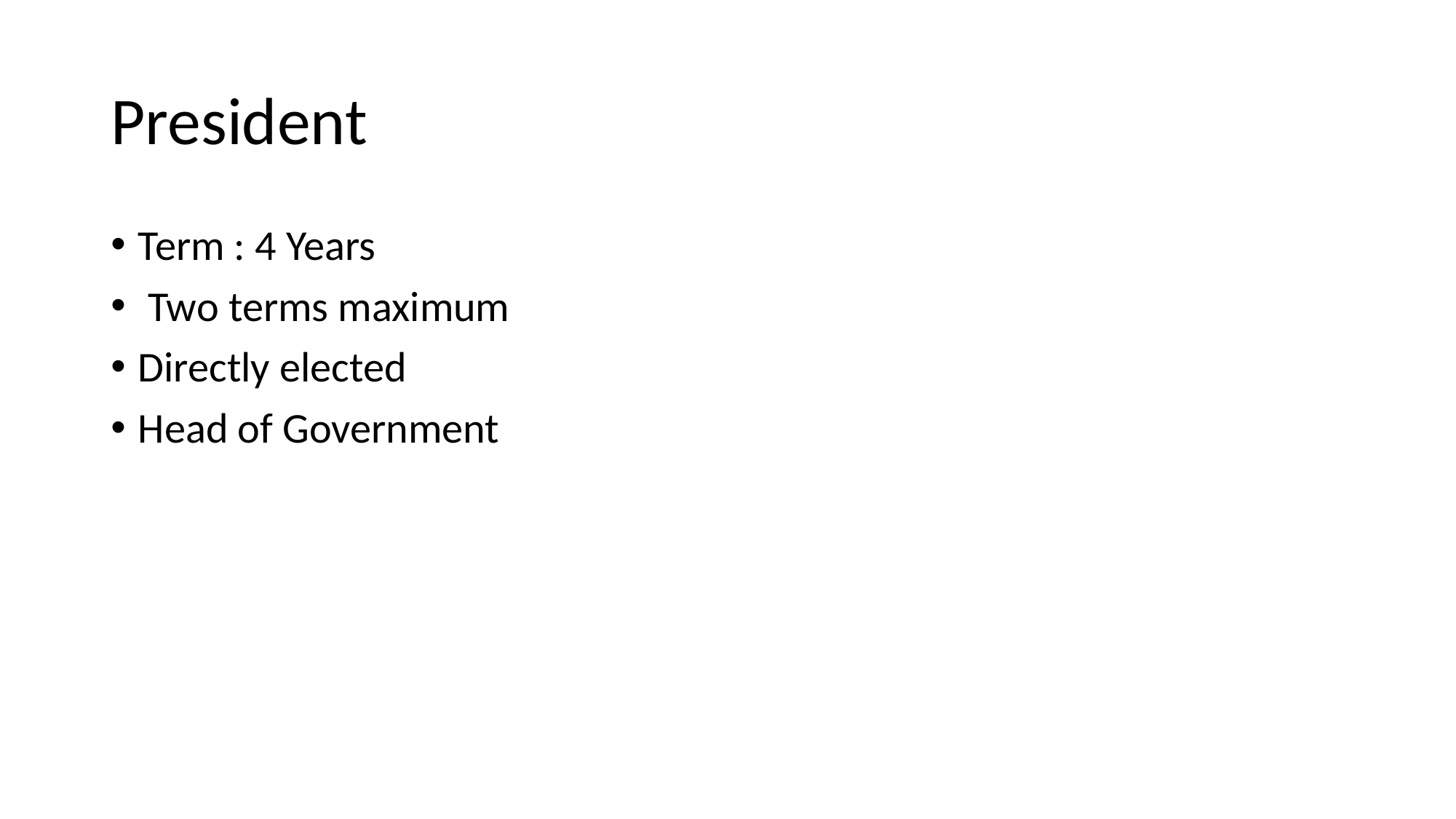

# President
Term : 4 Years
 Two terms maximum
Directly elected
Head of Government